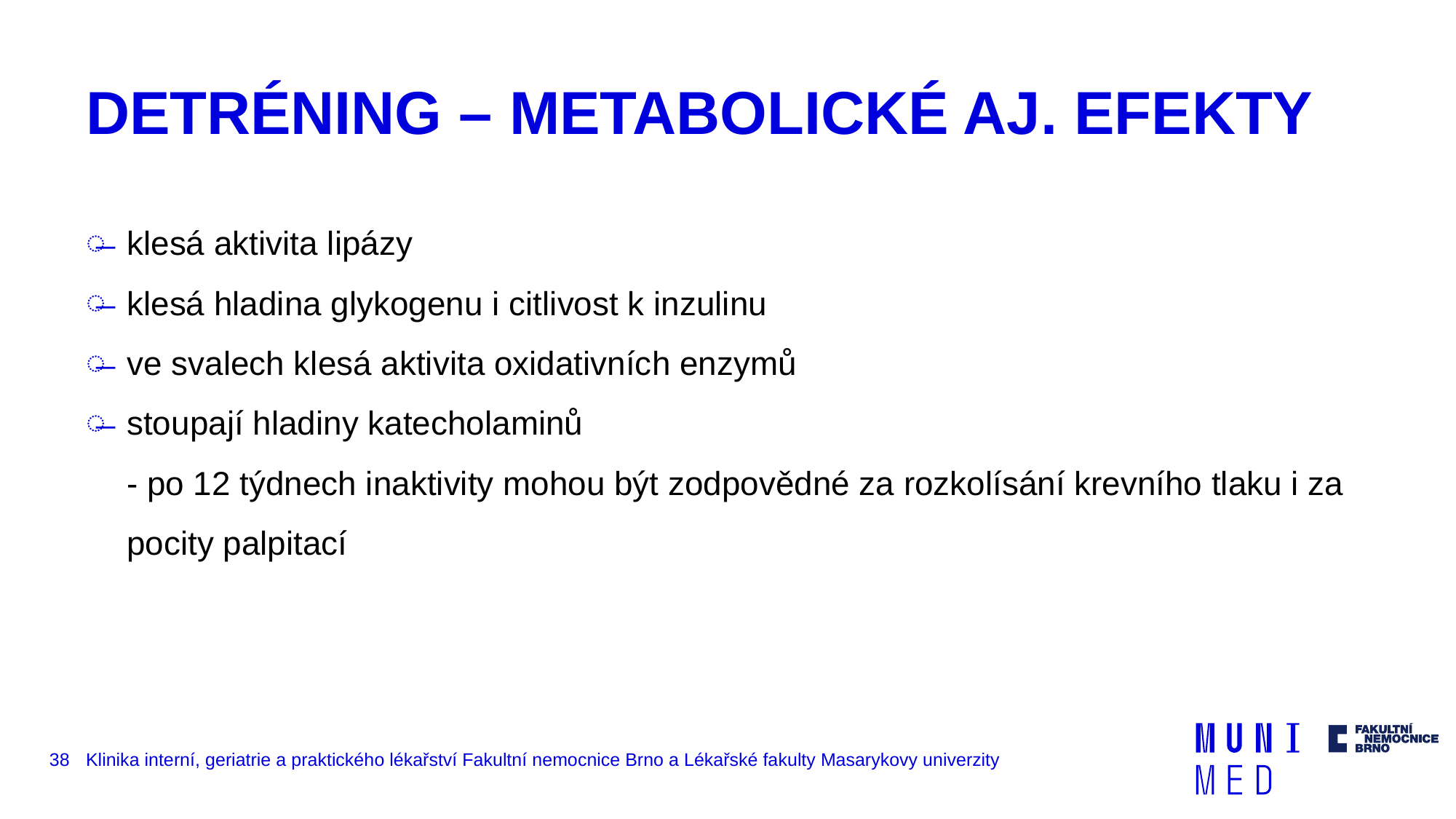

# DETRÉNING – METABOLICKÉ AJ. EFEKTY
klesá aktivita lipázy
klesá hladina glykogenu i citlivost k inzulinu
ve svalech klesá aktivita oxidativních enzymů
stoupají hladiny katecholaminů
	- po 12 týdnech inaktivity mohou být zodpovědné za rozkolísání krevního tlaku i za pocity palpitací
38
Klinika interní, geriatrie a praktického lékařství Fakultní nemocnice Brno a Lékařské fakulty Masarykovy univerzity